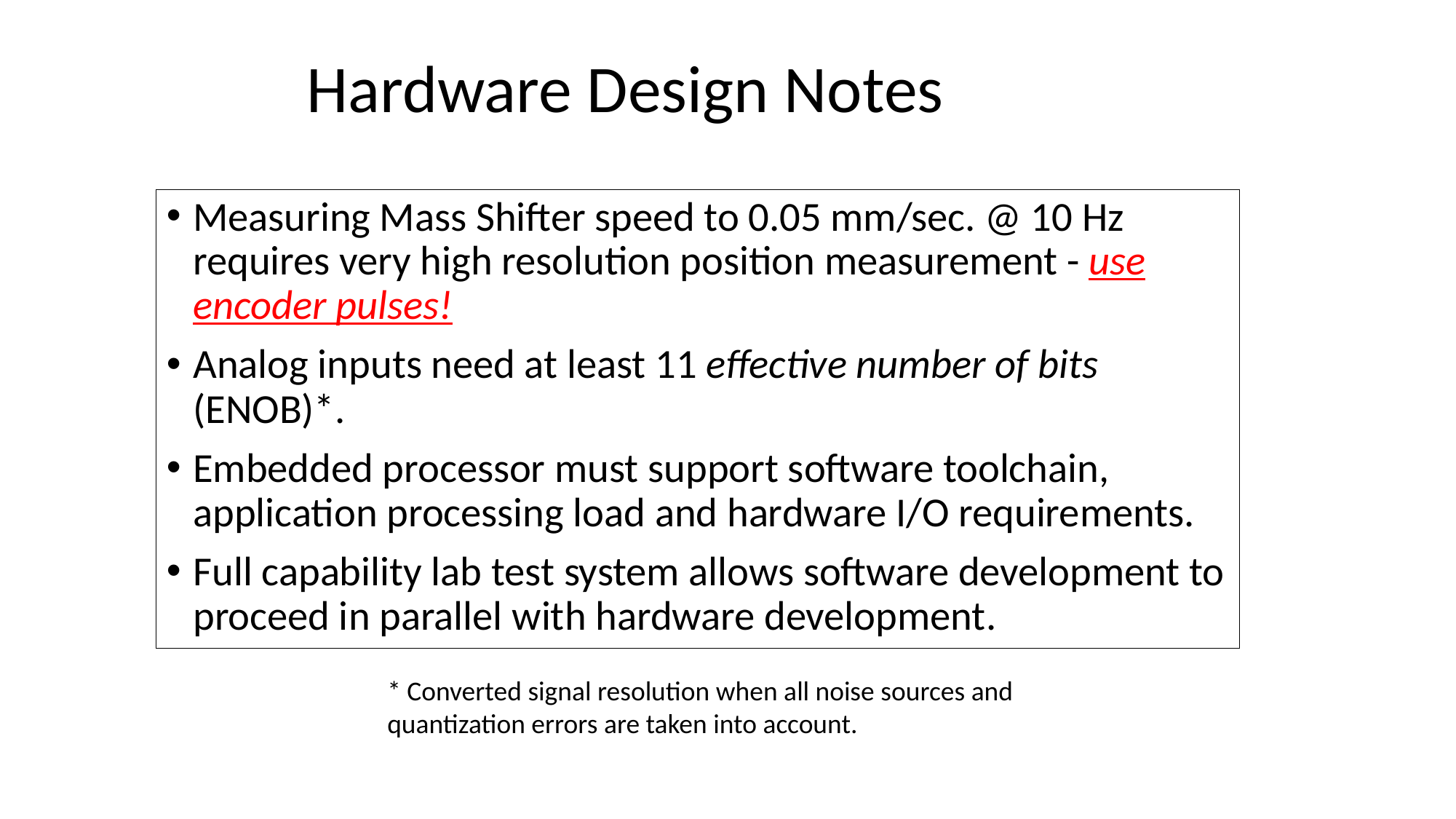

# Hardware Design Notes
Measuring Mass Shifter speed to 0.05 mm/sec. @ 10 Hz requires very high resolution position measurement - use encoder pulses!
Analog inputs need at least 11 effective number of bits (ENOB)*.
Embedded processor must support software toolchain, application processing load and hardware I/O requirements.
Full capability lab test system allows software development to proceed in parallel with hardware development.

* Converted signal resolution when all noise sources and quantization errors are taken into account.